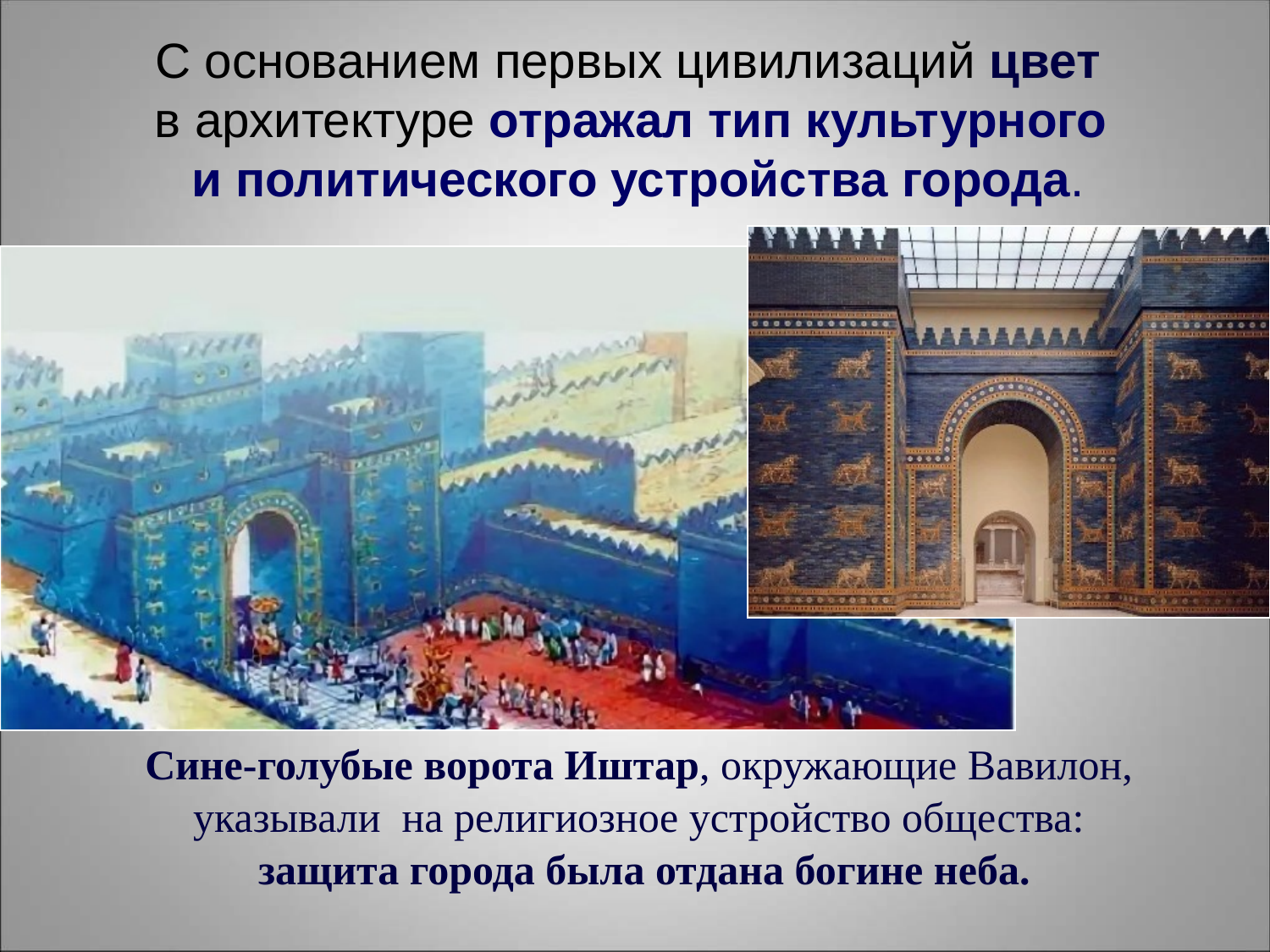

# С основанием первых цивилизаций цвет в архитектуре отражал тип культурного и политического устройства города.

Сине-голубые ворота Иштар, окружающие Вавилон,
указывали  на религиозное устройство общества:
защита города была отдана богине неба.